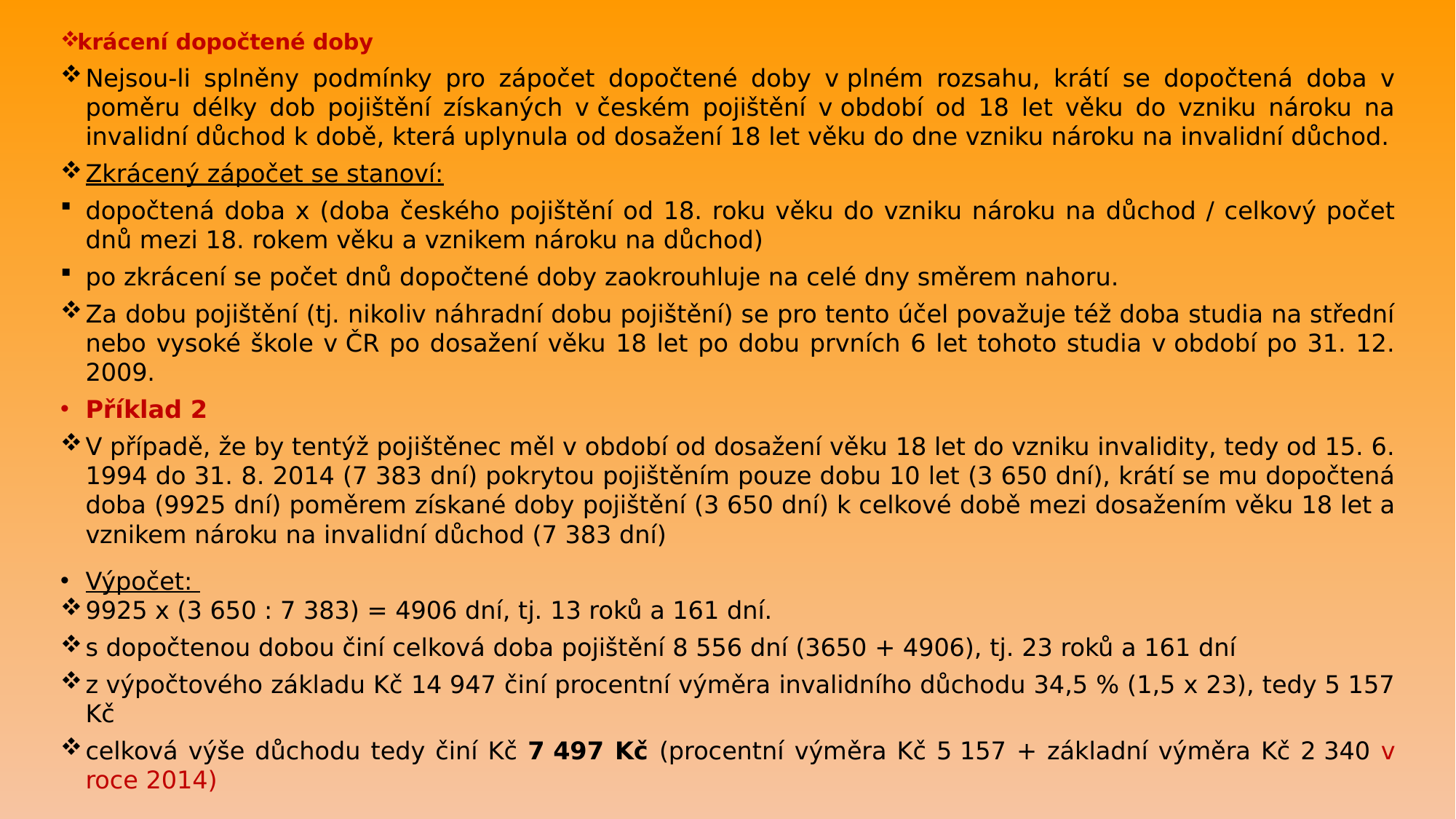

krácení dopočtené doby
Nejsou-li splněny podmínky pro zápočet dopočtené doby v plném rozsahu, krátí se dopočtená doba v poměru délky dob pojištění získaných v českém pojištění v období od 18 let věku do vzniku nároku na invalidní důchod k době, která uplynula od dosažení 18 let věku do dne vzniku nároku na invalidní důchod.
Zkrácený zápočet se stanoví:
dopočtená doba x (doba českého pojištění od 18. roku věku do vzniku nároku na důchod / celkový počet dnů mezi 18. rokem věku a vznikem nároku na důchod)
po zkrácení se počet dnů dopočtené doby zaokrouhluje na celé dny směrem nahoru.
Za dobu pojištění (tj. nikoliv náhradní dobu pojištění) se pro tento účel považuje též doba studia na střední nebo vysoké škole v ČR po dosažení věku 18 let po dobu prvních 6 let tohoto studia v období po 31. 12. 2009.
Příklad 2
V případě, že by tentýž pojištěnec měl v období od dosažení věku 18 let do vzniku invalidity, tedy od 15. 6. 1994 do 31. 8. 2014 (7 383 dní) pokrytou pojištěním pouze dobu 10 let (3 650 dní), krátí se mu dopočtená doba (9925 dní) poměrem získané doby pojištění (3 650 dní) k celkové době mezi dosažením věku 18 let a vznikem nároku na invalidní důchod (7 383 dní)
Výpočet:
9925 x (3 650 : 7 383) = 4906 dní, tj. 13 roků a 161 dní.
s dopočtenou dobou činí celková doba pojištění 8 556 dní (3650 + 4906), tj. 23 roků a 161 dní
z výpočtového základu Kč 14 947 činí procentní výměra invalidního důchodu 34,5 % (1,5 x 23), tedy 5 157 Kč
celková výše důchodu tedy činí Kč 7 497 Kč (procentní výměra Kč 5 157 + základní výměra Kč 2 340 v roce 2014)